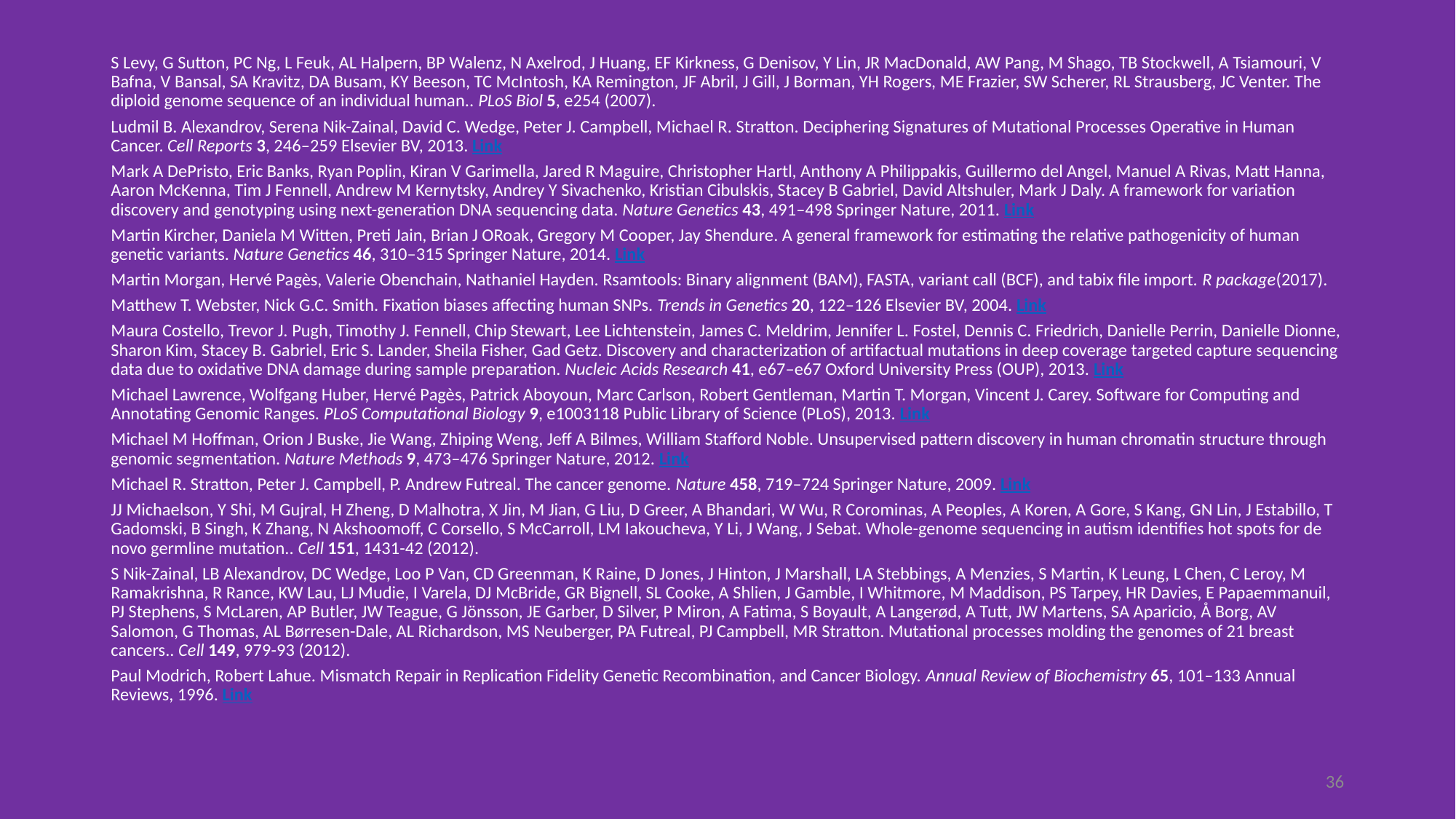

S Levy, G Sutton, PC Ng, L Feuk, AL Halpern, BP Walenz, N Axelrod, J Huang, EF Kirkness, G Denisov, Y Lin, JR MacDonald, AW Pang, M Shago, TB Stockwell, A Tsiamouri, V Bafna, V Bansal, SA Kravitz, DA Busam, KY Beeson, TC McIntosh, KA Remington, JF Abril, J Gill, J Borman, YH Rogers, ME Frazier, SW Scherer, RL Strausberg, JC Venter. The diploid genome sequence of an individual human.. PLoS Biol 5, e254 (2007).
Ludmil B. Alexandrov, Serena Nik-Zainal, David C. Wedge, Peter J. Campbell, Michael R. Stratton. Deciphering Signatures of Mutational Processes Operative in Human Cancer. Cell Reports 3, 246–259 Elsevier BV, 2013. Link
Mark A DePristo, Eric Banks, Ryan Poplin, Kiran V Garimella, Jared R Maguire, Christopher Hartl, Anthony A Philippakis, Guillermo del Angel, Manuel A Rivas, Matt Hanna, Aaron McKenna, Tim J Fennell, Andrew M Kernytsky, Andrey Y Sivachenko, Kristian Cibulskis, Stacey B Gabriel, David Altshuler, Mark J Daly. A framework for variation discovery and genotyping using next-generation DNA sequencing data. Nature Genetics 43, 491–498 Springer Nature, 2011. Link
Martin Kircher, Daniela M Witten, Preti Jain, Brian J ORoak, Gregory M Cooper, Jay Shendure. A general framework for estimating the relative pathogenicity of human genetic variants. Nature Genetics 46, 310–315 Springer Nature, 2014. Link
Martin Morgan, Hervé Pagès, Valerie Obenchain, Nathaniel Hayden. Rsamtools: Binary alignment (BAM), FASTA, variant call (BCF), and tabix file import. R package(2017).
Matthew T. Webster, Nick G.C. Smith. Fixation biases affecting human SNPs. Trends in Genetics 20, 122–126 Elsevier BV, 2004. Link
Maura Costello, Trevor J. Pugh, Timothy J. Fennell, Chip Stewart, Lee Lichtenstein, James C. Meldrim, Jennifer L. Fostel, Dennis C. Friedrich, Danielle Perrin, Danielle Dionne, Sharon Kim, Stacey B. Gabriel, Eric S. Lander, Sheila Fisher, Gad Getz. Discovery and characterization of artifactual mutations in deep coverage targeted capture sequencing data due to oxidative DNA damage during sample preparation. Nucleic Acids Research 41, e67–e67 Oxford University Press (OUP), 2013. Link
Michael Lawrence, Wolfgang Huber, Hervé Pagès, Patrick Aboyoun, Marc Carlson, Robert Gentleman, Martin T. Morgan, Vincent J. Carey. Software for Computing and Annotating Genomic Ranges. PLoS Computational Biology 9, e1003118 Public Library of Science (PLoS), 2013. Link
Michael M Hoffman, Orion J Buske, Jie Wang, Zhiping Weng, Jeff A Bilmes, William Stafford Noble. Unsupervised pattern discovery in human chromatin structure through genomic segmentation. Nature Methods 9, 473–476 Springer Nature, 2012. Link
Michael R. Stratton, Peter J. Campbell, P. Andrew Futreal. The cancer genome. Nature 458, 719–724 Springer Nature, 2009. Link
JJ Michaelson, Y Shi, M Gujral, H Zheng, D Malhotra, X Jin, M Jian, G Liu, D Greer, A Bhandari, W Wu, R Corominas, A Peoples, A Koren, A Gore, S Kang, GN Lin, J Estabillo, T Gadomski, B Singh, K Zhang, N Akshoomoff, C Corsello, S McCarroll, LM Iakoucheva, Y Li, J Wang, J Sebat. Whole-genome sequencing in autism identifies hot spots for de novo germline mutation.. Cell 151, 1431-42 (2012).
S Nik-Zainal, LB Alexandrov, DC Wedge, Loo P Van, CD Greenman, K Raine, D Jones, J Hinton, J Marshall, LA Stebbings, A Menzies, S Martin, K Leung, L Chen, C Leroy, M Ramakrishna, R Rance, KW Lau, LJ Mudie, I Varela, DJ McBride, GR Bignell, SL Cooke, A Shlien, J Gamble, I Whitmore, M Maddison, PS Tarpey, HR Davies, E Papaemmanuil, PJ Stephens, S McLaren, AP Butler, JW Teague, G Jönsson, JE Garber, D Silver, P Miron, A Fatima, S Boyault, A Langerød, A Tutt, JW Martens, SA Aparicio, Å Borg, AV Salomon, G Thomas, AL Børresen-Dale, AL Richardson, MS Neuberger, PA Futreal, PJ Campbell, MR Stratton. Mutational processes molding the genomes of 21 breast cancers.. Cell 149, 979-93 (2012).
Paul Modrich, Robert Lahue. Mismatch Repair in Replication Fidelity Genetic Recombination, and Cancer Biology. Annual Review of Biochemistry 65, 101–133 Annual Reviews, 1996. Link
36